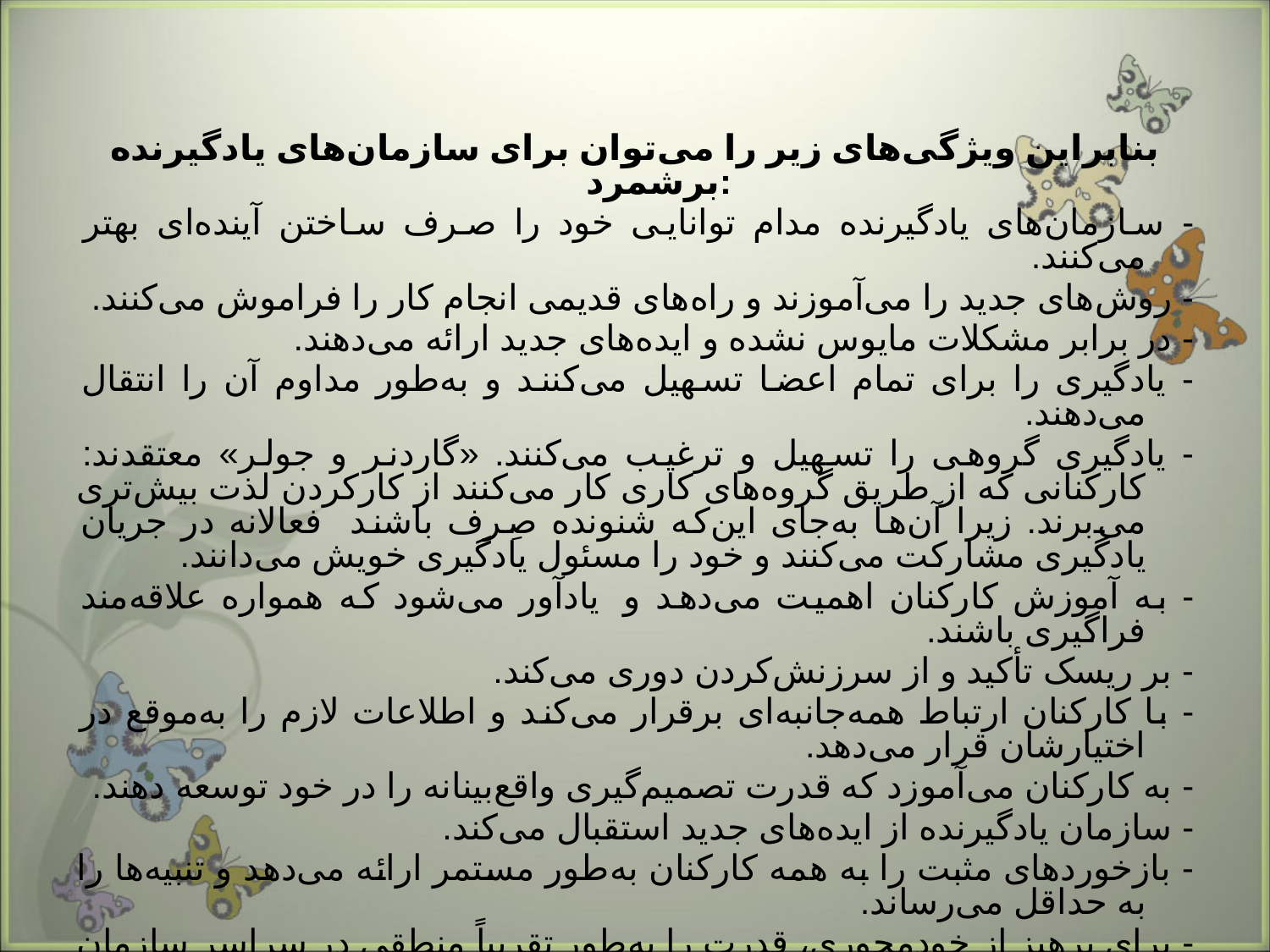

بنابراین ویژگی‌های زیر را می‌توان برای سازمان‌های یادگیرنده برشمرد:
- سازمان‌های یادگیرنده مدام توانایی خود را صرف ساختن آینده‌ای بهتر می‌کنند.
- روش‌های جدید را می‌آموزند و راه‌های قدیمی انجام کار را فراموش می‌کنند.
- در برابر مشکلات مایوس نشده و ایده‌های جدید ارائه می‌دهند.
- یادگیری را برای تمام اعضا تسهیل می‌کنند و به‌طور مداوم آن را انتقال می‌دهند.
- یادگیری گروهی را تسهیل و ترغیب می‌کنند. «گاردنر و جولر» معتقدند: کارکنانی که از طریق گروه‌های کاری کار می‌کنند از کارکردن لذت بیش‌تری می‌برند. زیرا آن‌ها به‌جای این‌که شنونده صِرف باشند  فعالانه در جریان یادگیری مشارکت می‌کنند و خود را مسئول یادگیری خویش می‌دانند.
- به آموزش کارکنان اهمیت می‌دهد و  یادآور می‌شود که همواره علاقه‌مند فراگیری باشند.
- بر ریسک تأکید و از سرزنش‌کردن دوری می‌کند.
- با کارکنان ارتباط همه‌جانبه‌ای برقرار می‌کند و اطلاعات لازم را به‌موقع در اختیارشان قرار می‌دهد.
- به کارکنان می‌آموزد که قدرت تصمیم‌گیری واقع‌بینانه را در خود توسعه دهند.
- سازمان یادگیرنده از ایده‌های جدید استقبال می‌کند.
- بازخوردهای مثبت را به همه کارکنان به‌طور مستمر ارائه می‌دهد و تنبیه‌ها را به حداقل می‌رساند.
- برای پرهیز از خودمحوری، قدرت را به‌طور تقریباً منطقی در سراسر سازمان توزیع می‌کند.
- از تجارب خود و گذشتگان به خوبی درس می‌گیرد و ارزش شکست‌ها را می‌داند.(البرزی،87)